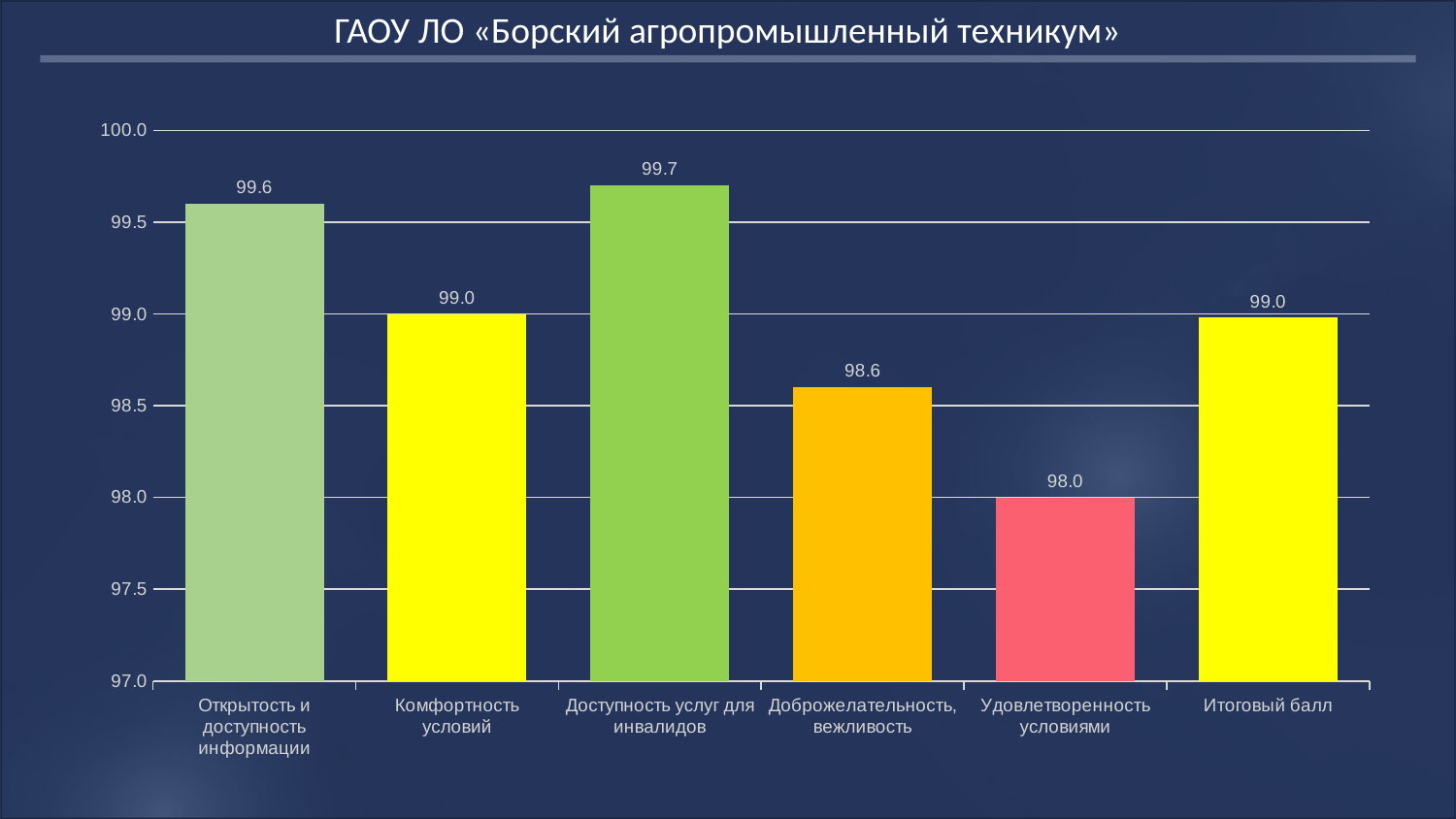

ГАОУ ЛО «Борский агропромышленный техникум»

### Chart

| Category |  |
|---|---|
| Открытость и доступность информации | 99.6 |
| Комфортность условий | 99.0 |
| Доступность услуг для инвалидов | 99.7 |
| Доброжелательность, вежливость | 98.60000000000001 |
| Удовлетворенность условиями | 98.0 |
| Итоговый балл | 98.98 |